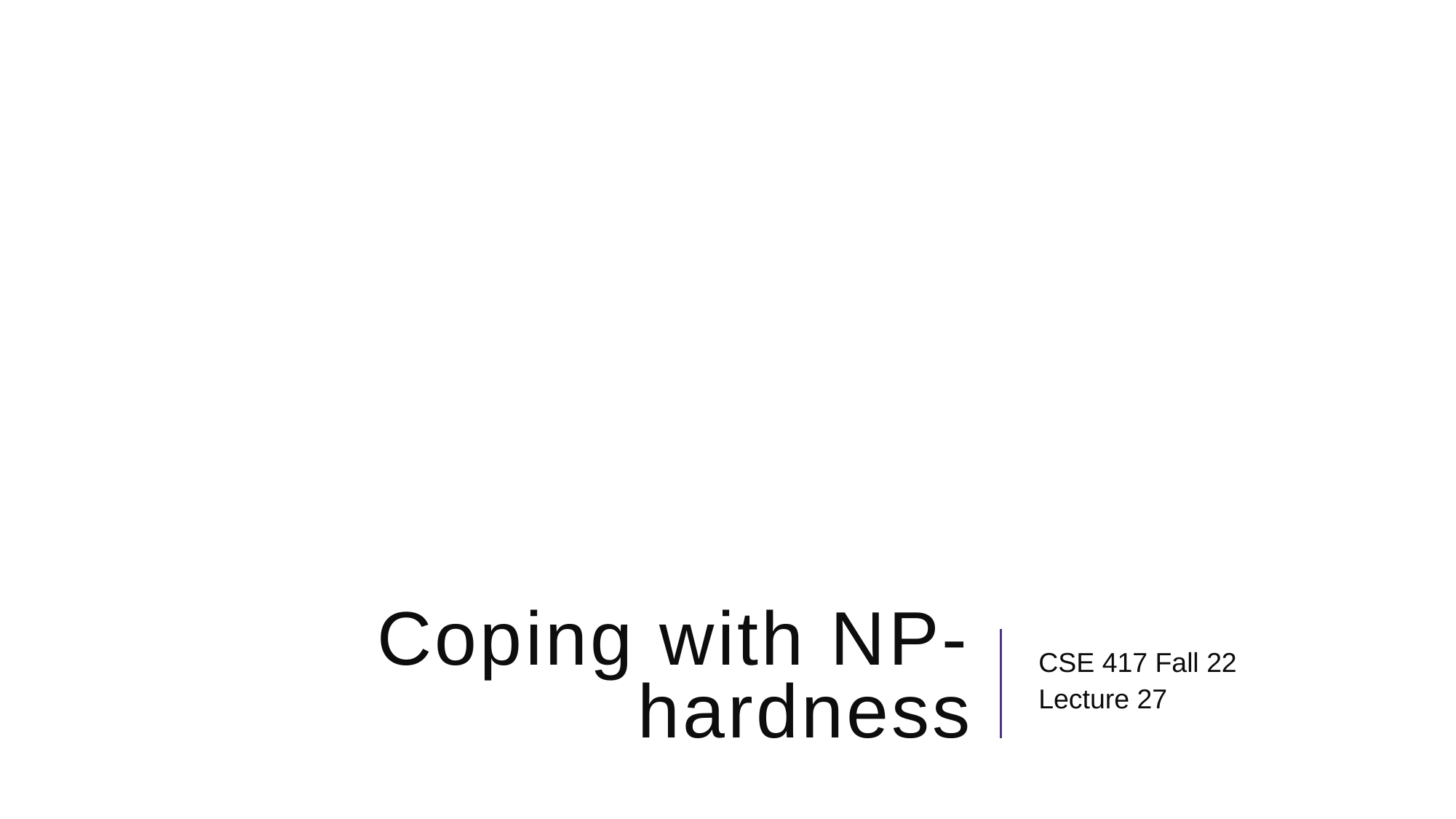

# Coping with NP-hardness
CSE 417 Fall 22
Lecture 27